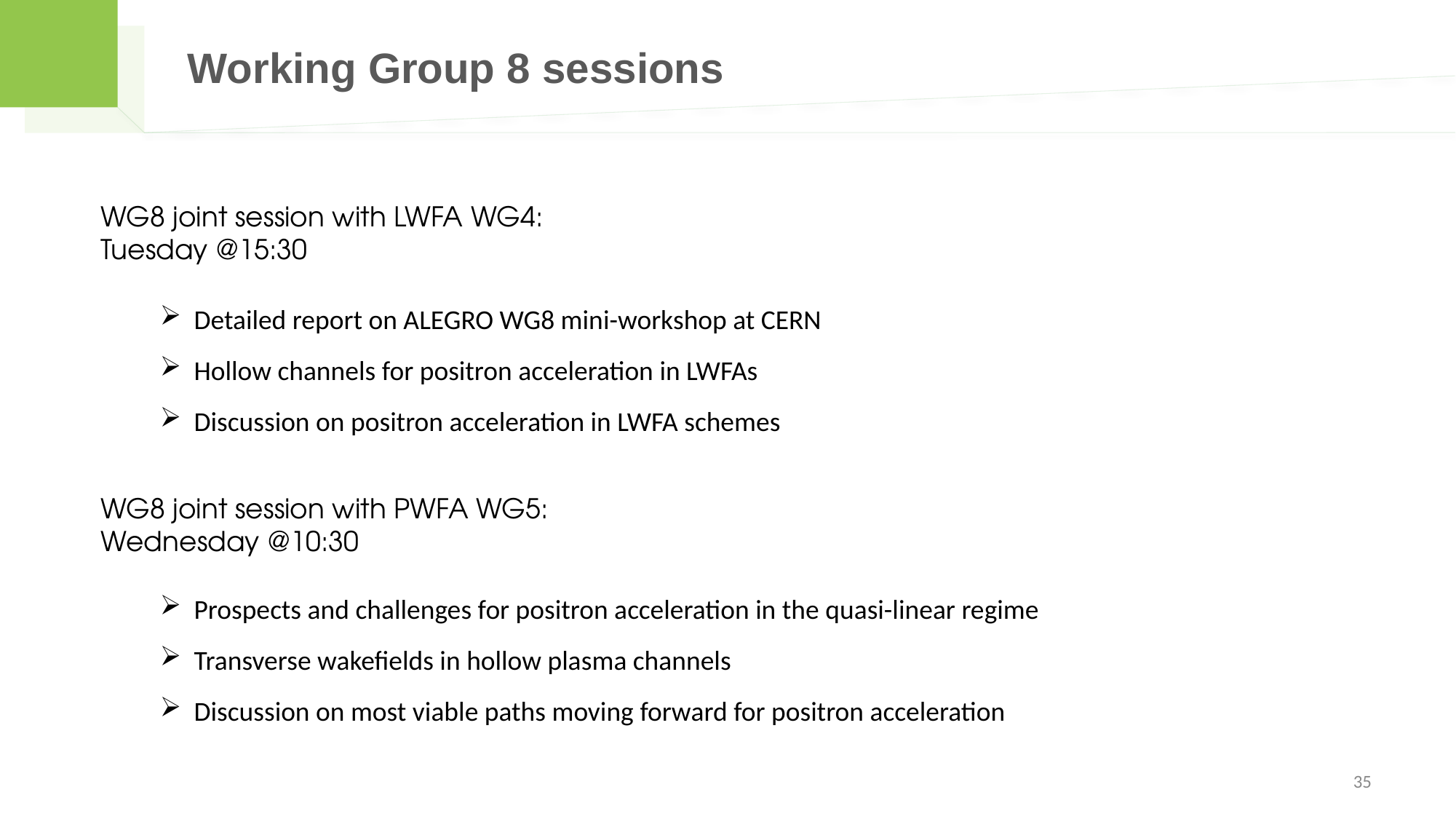

Working Group 8 sessions
WG8 joint session with LWFA WG4: Tuesday @15:30
Detailed report on ALEGRO WG8 mini-workshop at CERN

Hollow channels for positron acceleration in LWFAs

Discussion on positron acceleration in LWFA schemes
WG8 joint session with PWFA WG5: Wednesday @10:30
Prospects and challenges for positron acceleration in the quasi-linear regime

Transverse wakefields in hollow plasma channels

Discussion on most viable paths moving forward for positron acceleration
35